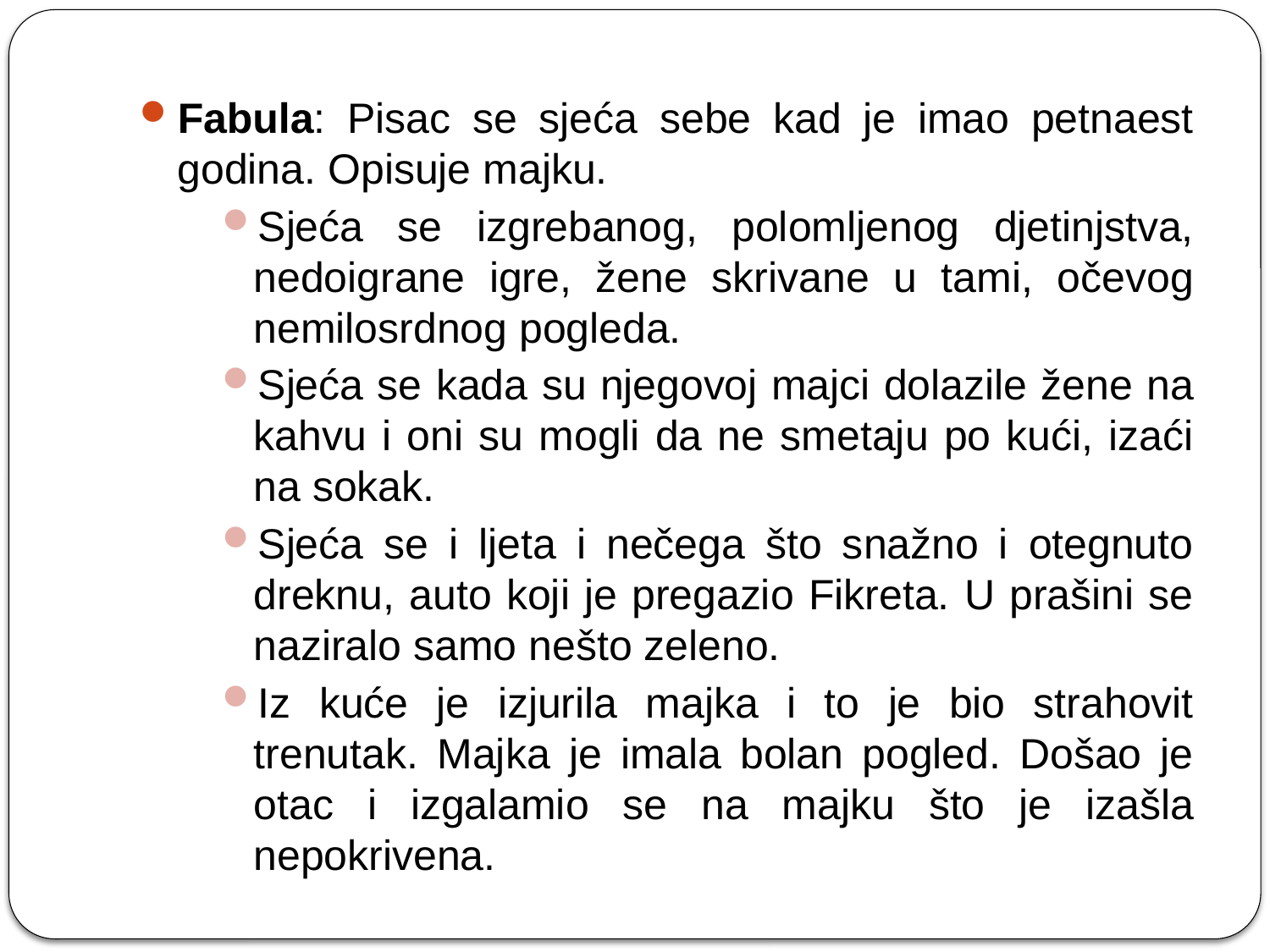

Fabula: Pisac se sjeća sebe kad je imao petnaest godina. Opisuje majku.
Sjeća se izgrebanog, polomljenog djetinjstva, nedoigrane igre, žene skrivane u tami, očevog nemilosrdnog pogleda.
Sjeća se kada su njegovoj majci dolazile žene na kahvu i oni su mogli da ne smetaju po kući, izaći na sokak.
Sjeća se i ljeta i nečega što snažno i otegnuto dreknu, auto koji je pregazio Fikreta. U prašini se naziralo samo nešto zeleno.
Iz kuće je izjurila majka i to je bio strahovit trenutak. Majka je imala bolan pogled. Došao je otac i izgalamio se na majku što je izašla nepokrivena.